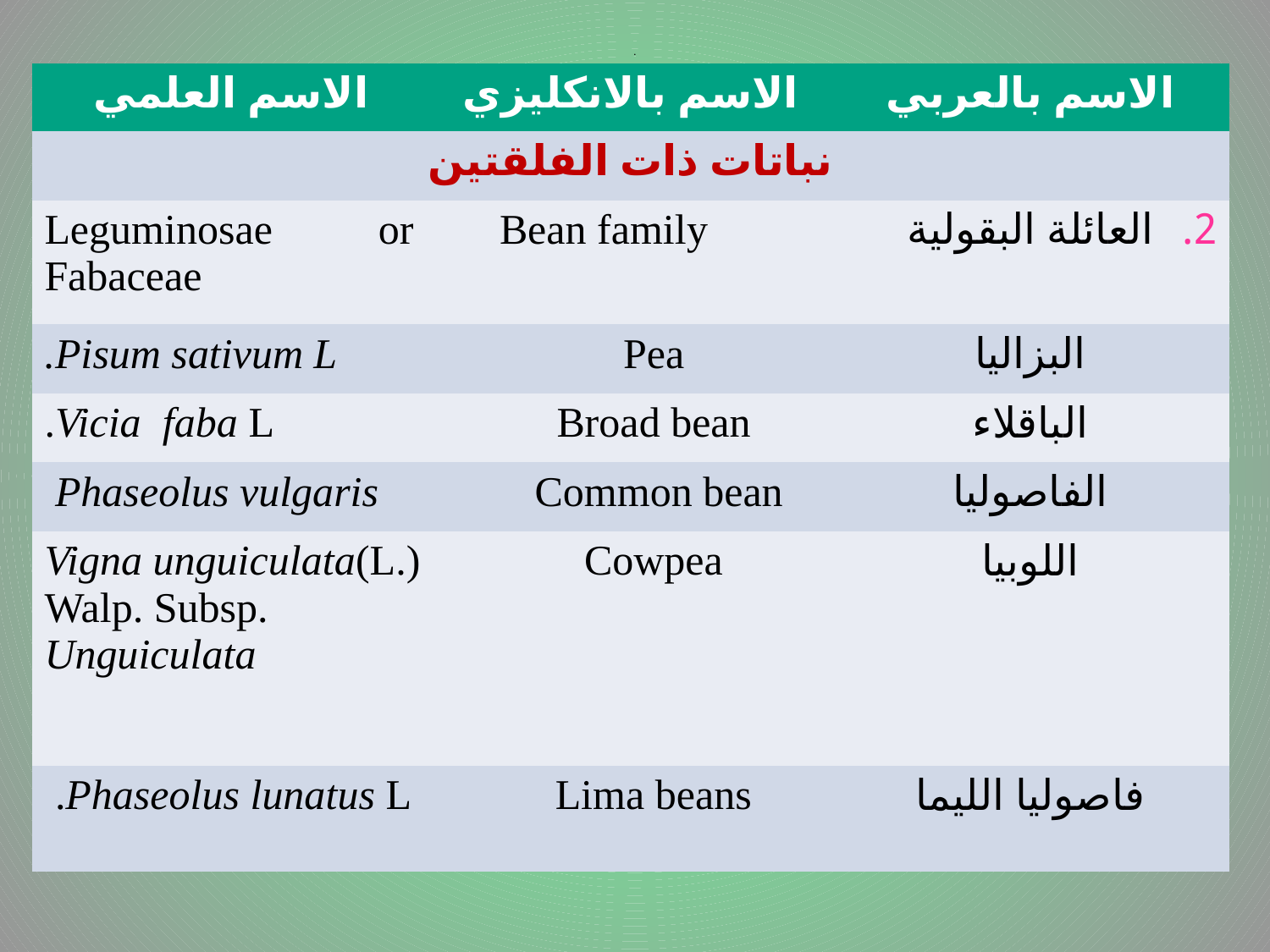

# .
| الاسم العلمي | الاسم بالانكليزي |  | الاسم بالعربي |
| --- | --- | --- | --- |
| نباتات ذات الفلقتين |  |  |  |
| Leguminosae or Fabaceae |  | Bean family | العائلة البقولية |
| Pisum sativum L. |  | Pea | البزاليا |
| Vicia faba L. |  | Broad bean | الباقلاء |
| Phaseolus vulgaris |  | Common bean | الفاصوليا |
| Vigna unguiculata(L.) Walp. Subsp. Unguiculata |  | Cowpea | اللوبيا |
| Phaseolus lunatus L. |  | Lima beans | فاصوليا الليما |